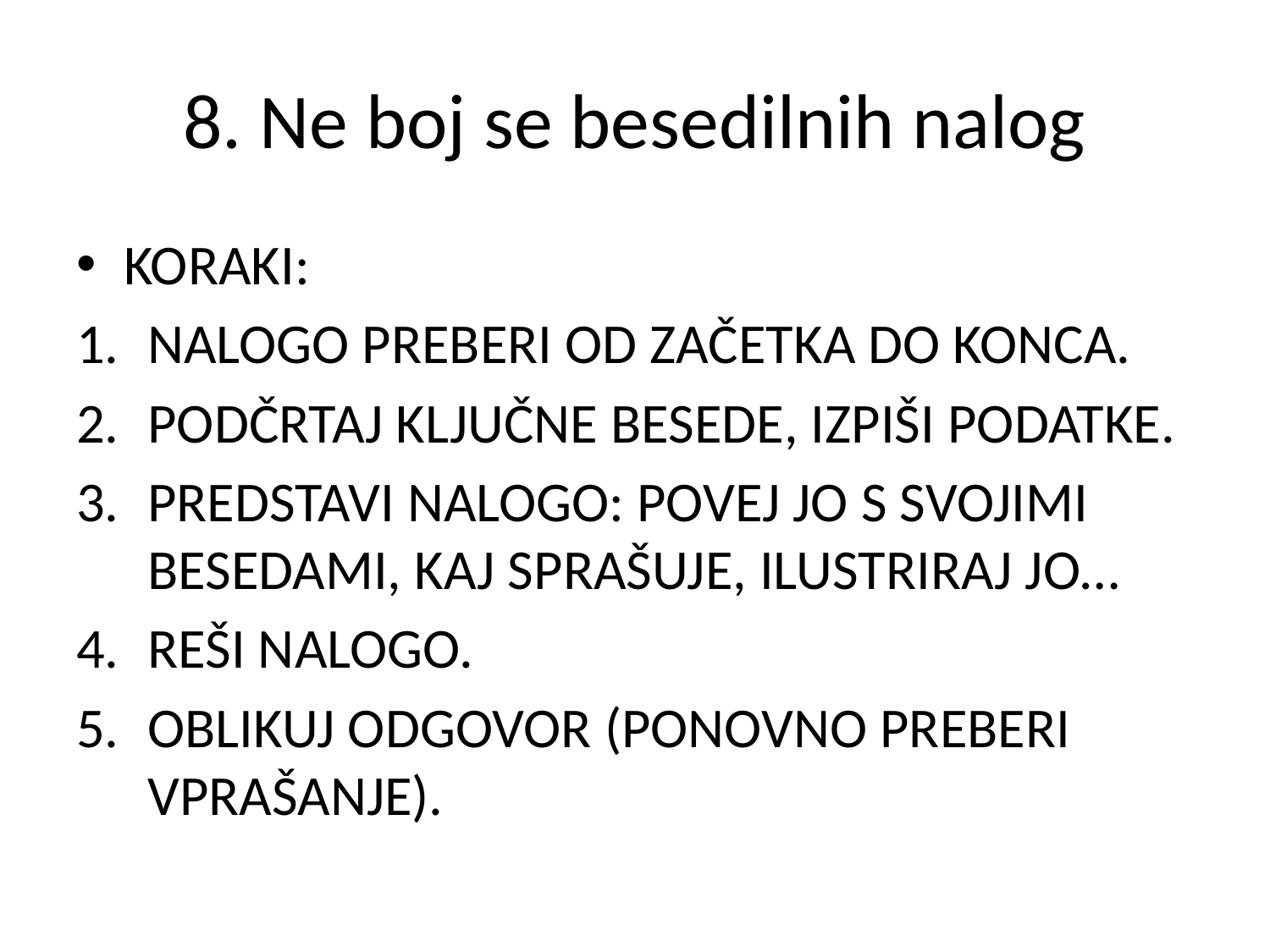

# 8. Ne boj se besedilnih nalog
KORAKI:
NALOGO PREBERI OD ZAČETKA DO KONCA.
PODČRTAJ KLJUČNE BESEDE, IZPIŠI PODATKE.
PREDSTAVI NALOGO: POVEJ JO S SVOJIMI BESEDAMI, KAJ SPRAŠUJE, ILUSTRIRAJ JO…
REŠI NALOGO.
OBLIKUJ ODGOVOR (PONOVNO PREBERI VPRAŠANJE).